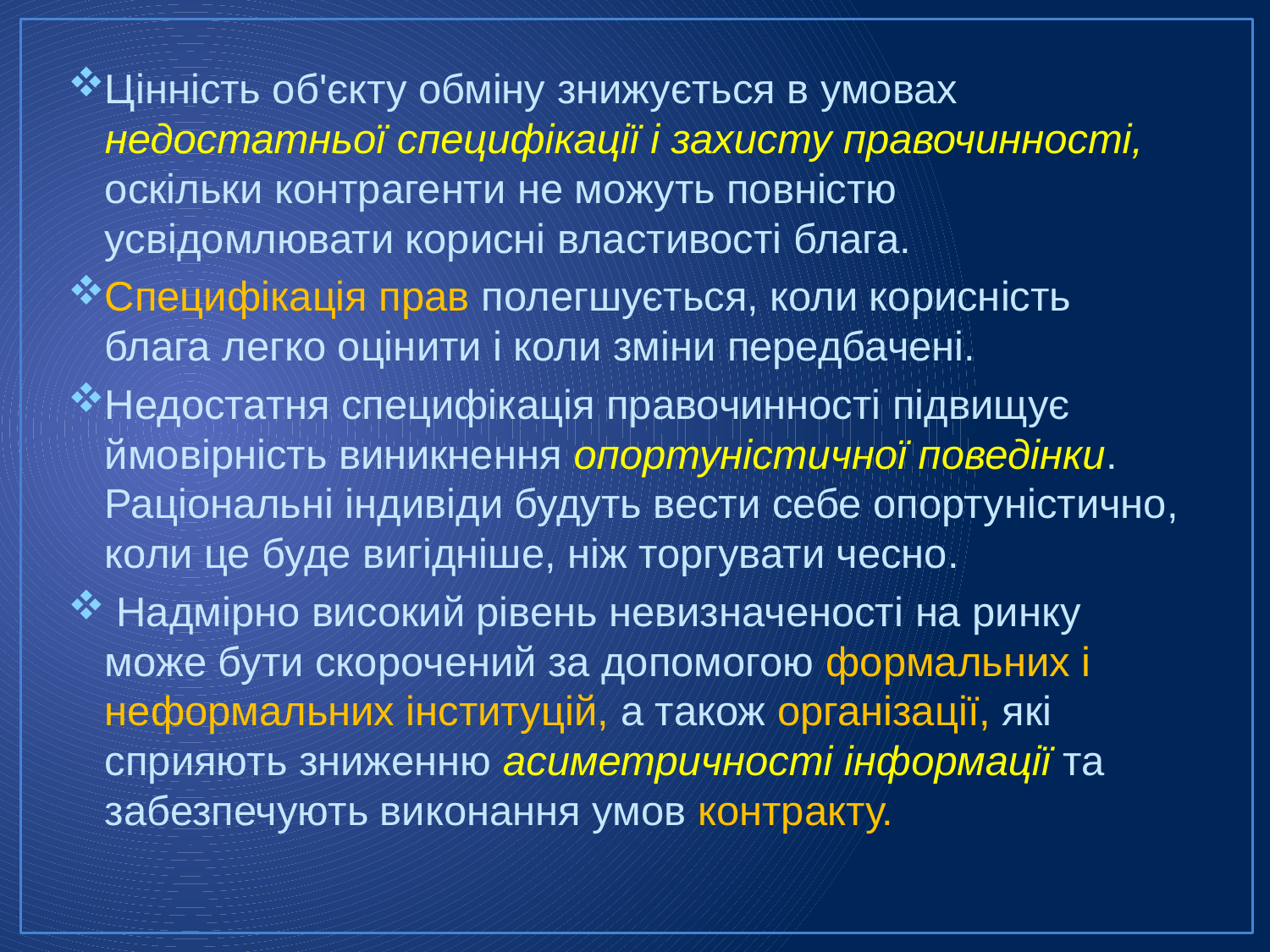

Цінність об'єкту обміну знижується в умовах недостатньої специфікації і захисту правочинності, оскільки контрагенти не можуть повністю усвідомлювати корисні властивості блага.
Специфікація прав полегшується, коли корисність блага легко оцінити і коли зміни передбачені.
Недостатня специфікація правочинності підвищує ймовірність виникнення опортуністичної поведінки. Раціональні індивіди будуть вести себе опортуністично, коли це буде вигідніше, ніж торгувати чесно.
 Надмірно високий рівень невизначеності на ринку може бути скорочений за допомогою формальних і неформальних інституцій, а також організації, які сприяють зниженню асиметричності інформації та забезпечують виконання умов контракту.